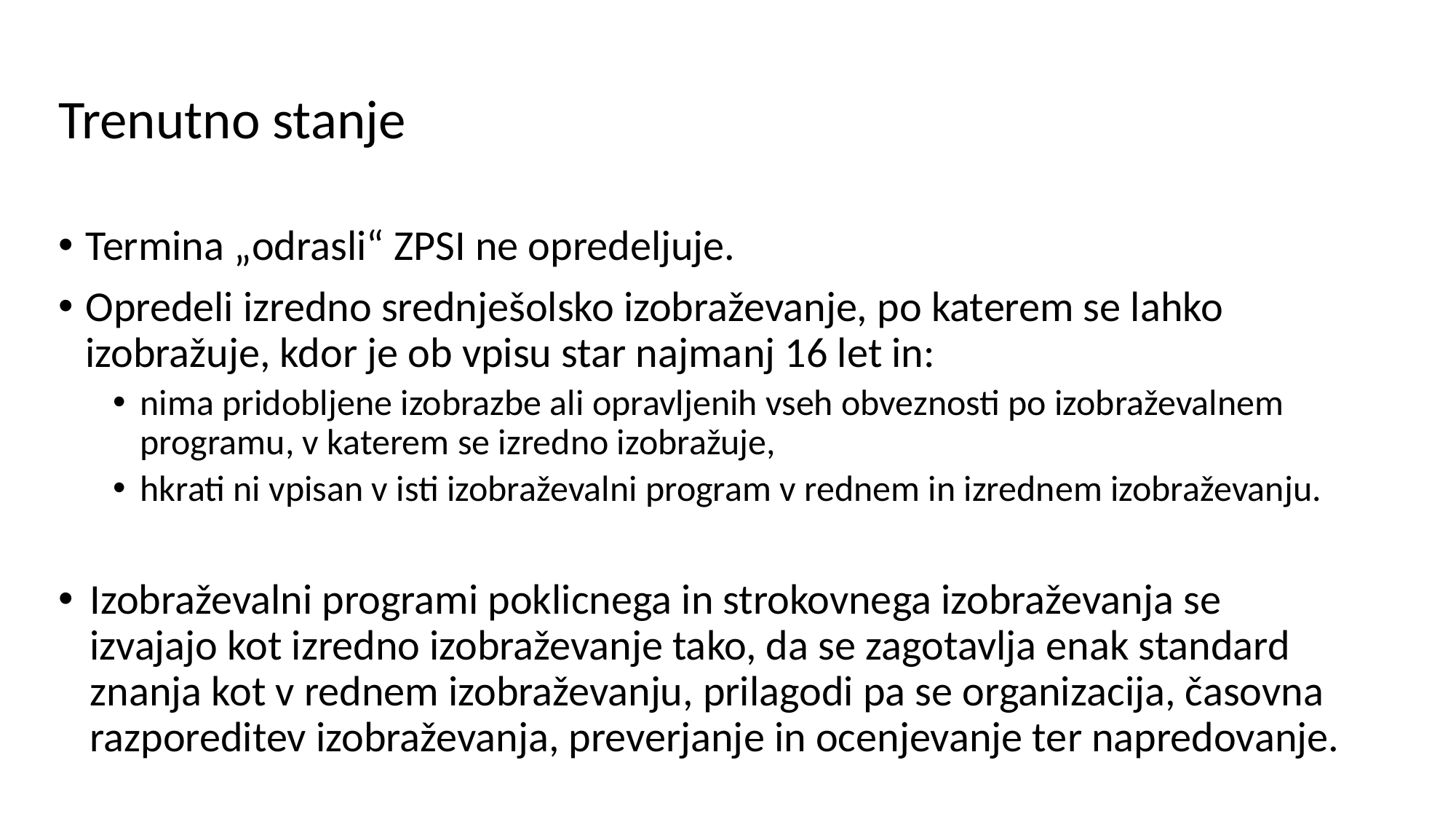

# Trenutno stanje
Termina „odrasli“ ZPSI ne opredeljuje.
Opredeli izredno srednješolsko izobraževanje, po katerem se lahko izobražuje, kdor je ob vpisu star najmanj 16 let in:
nima pridobljene izobrazbe ali opravljenih vseh obveznosti po izobraževalnem programu, v katerem se izredno izobražuje,
hkrati ni vpisan v isti izobraževalni program v rednem in izrednem izobraževanju.

Izobraževalni programi poklicnega in strokovnega izobraževanja se izvajajo kot izredno izobraževanje tako, da se zagotavlja enak standard znanja kot v rednem izobraževanju, prilagodi pa se organizacija, časovna razporeditev izobraževanja, preverjanje in ocenjevanje ter napredovanje.